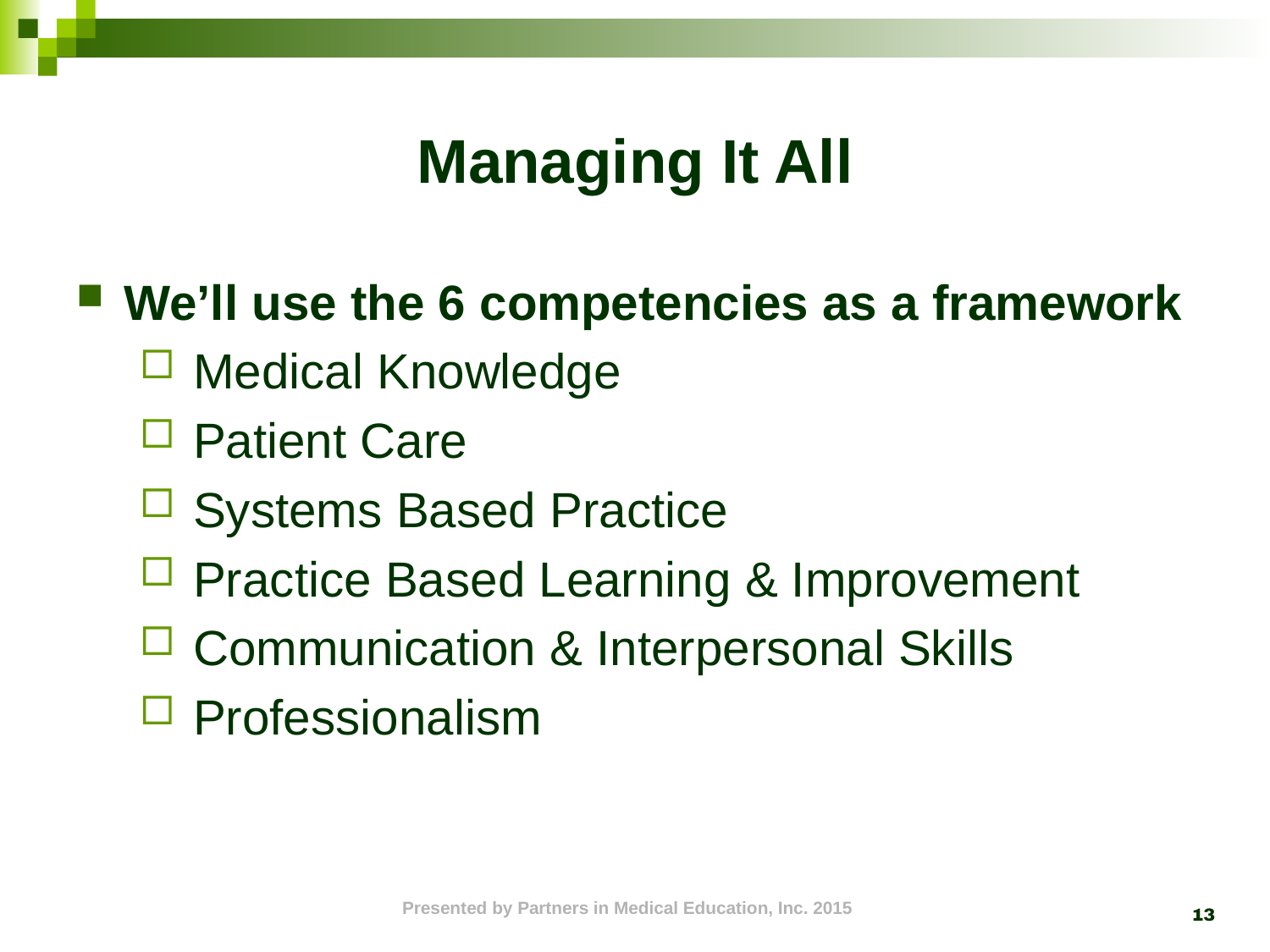

# Managing It All
We’ll use the 6 competencies as a framework
 Medical Knowledge
 Patient Care
 Systems Based Practice
 Practice Based Learning & Improvement
 Communication & Interpersonal Skills
 Professionalism
13
Presented by Partners in Medical Education, Inc. 2015